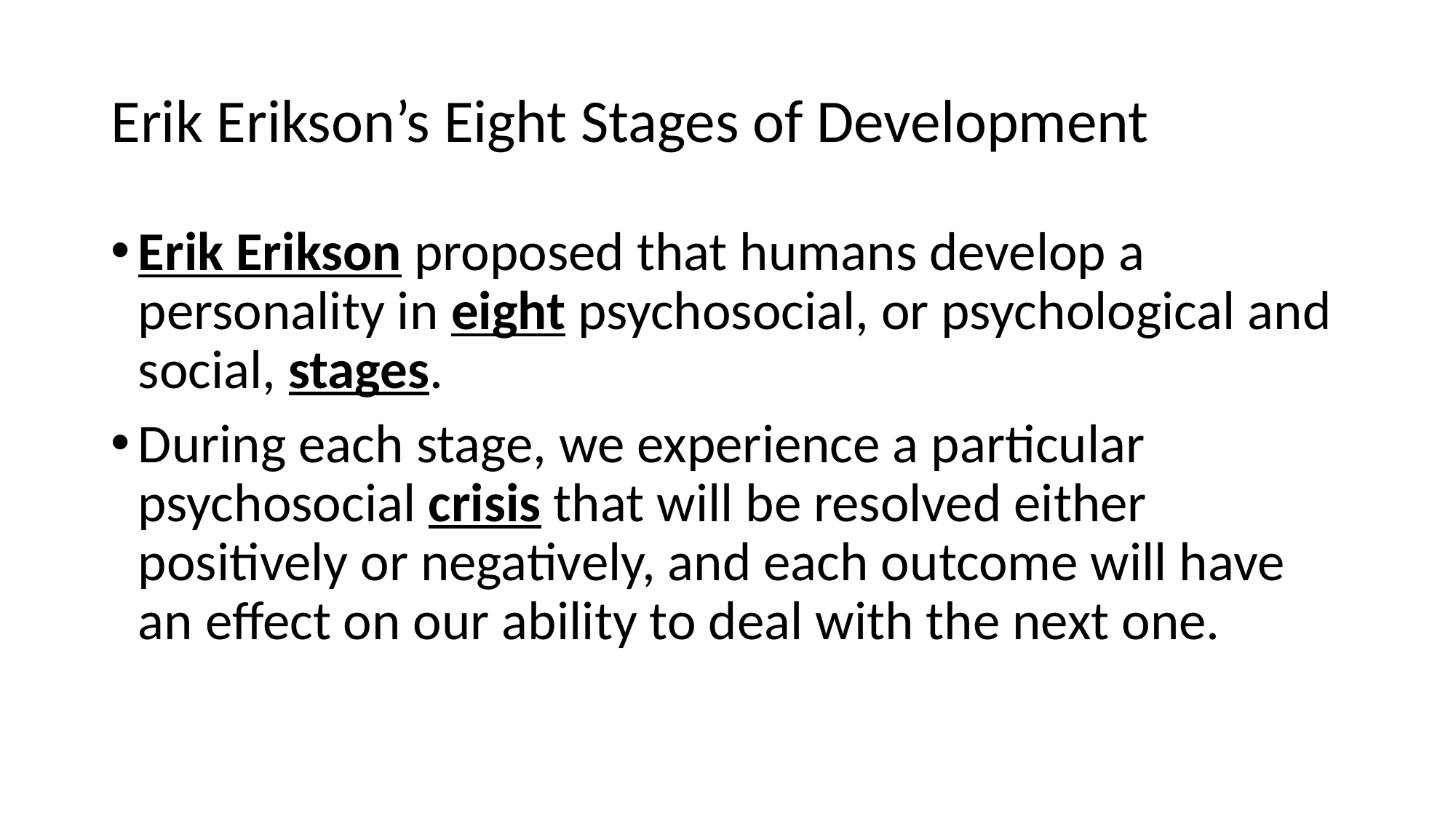

# Erik Erikson’s Eight Stages of Development
Erik Erikson proposed that humans develop a personality in eight psychosocial, or psychological and social, stages.
During each stage, we experience a particular psychosocial crisis that will be resolved either positively or negatively, and each outcome will have an effect on our ability to deal with the next one.